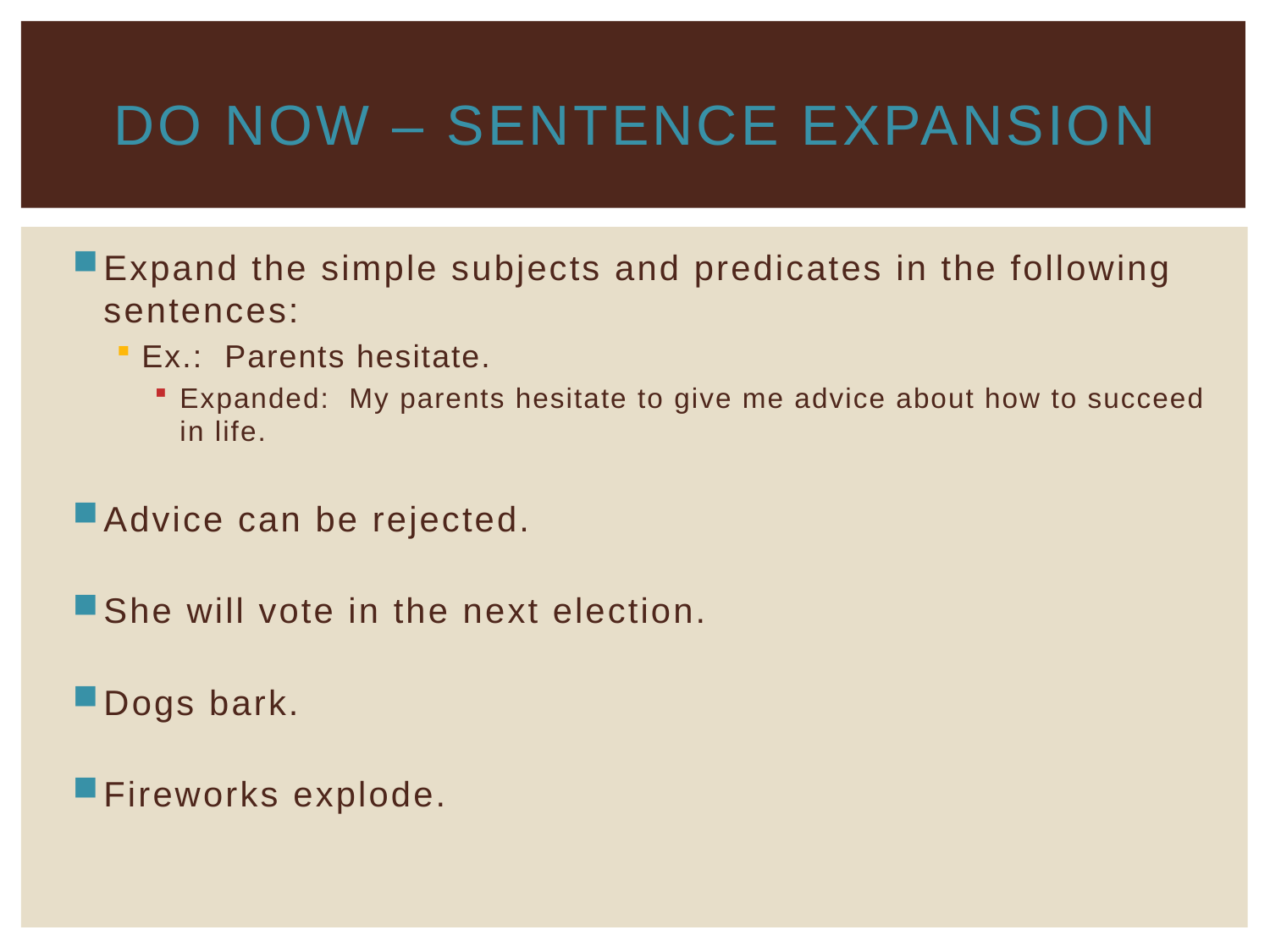

# Do Now – Sentence Expansion
Expand the simple subjects and predicates in the following sentences:
Ex.:  Parents hesitate.
Expanded:  My parents hesitate to give me advice about how to succeed in life.
Advice can be rejected.
She will vote in the next election.
Dogs bark.
Fireworks explode.